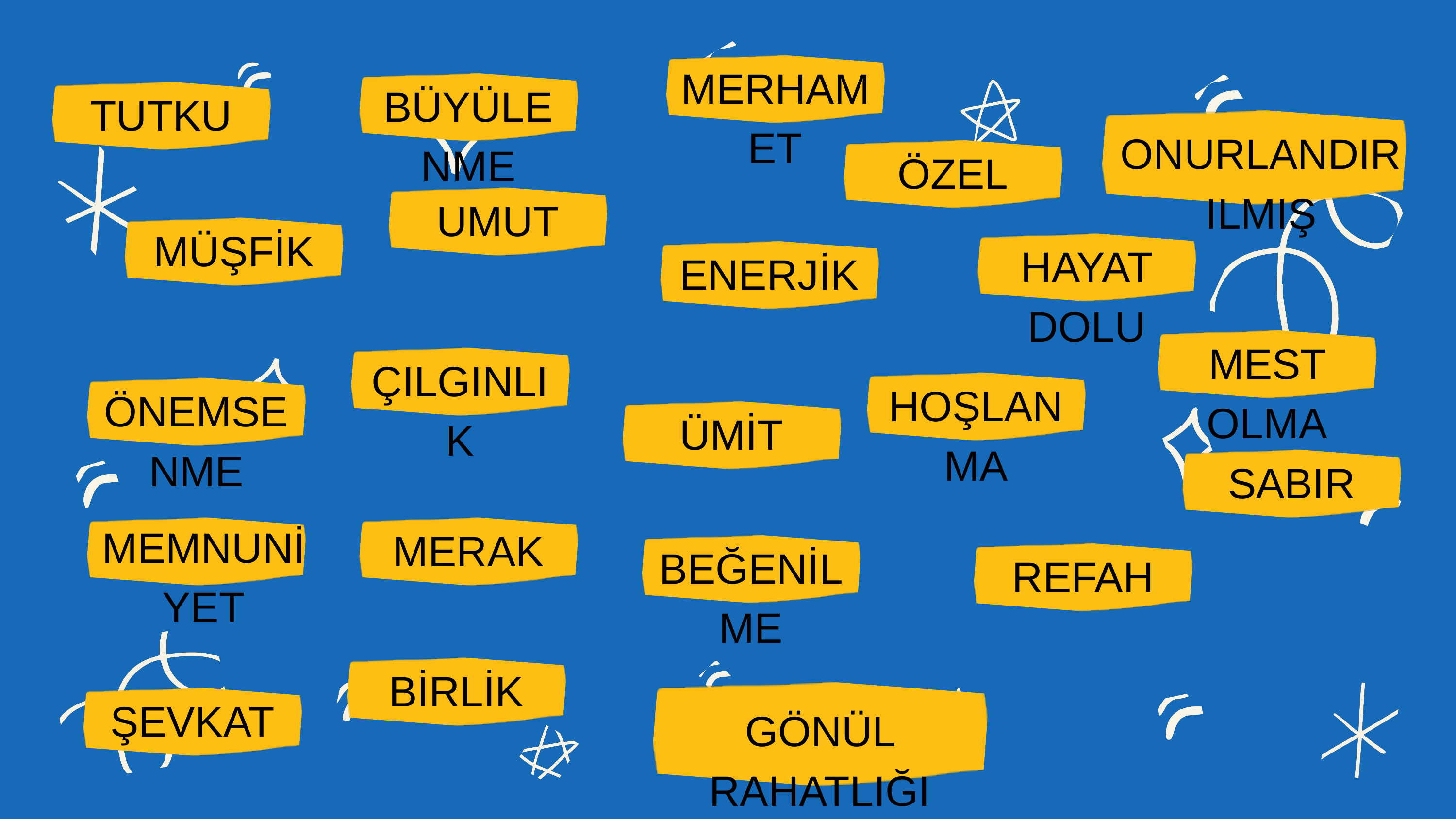

MERHAMET

BÜYÜLENME

TUTKU

ONURLANDIRILMIŞ
ÖZEL

UMUT

MÜŞFİK

HAYAT DOLU

ENERJİK

MEST OLMA

ÇILGINLIK

HOŞLANMA

ÖNEMSENME

ÜMİT

SABIR

MERAK

MEMNUNİYET

BEĞENİLME

REFAH

BİRLİK

ŞEVKAT

GÖNÜL RAHATLIĞI